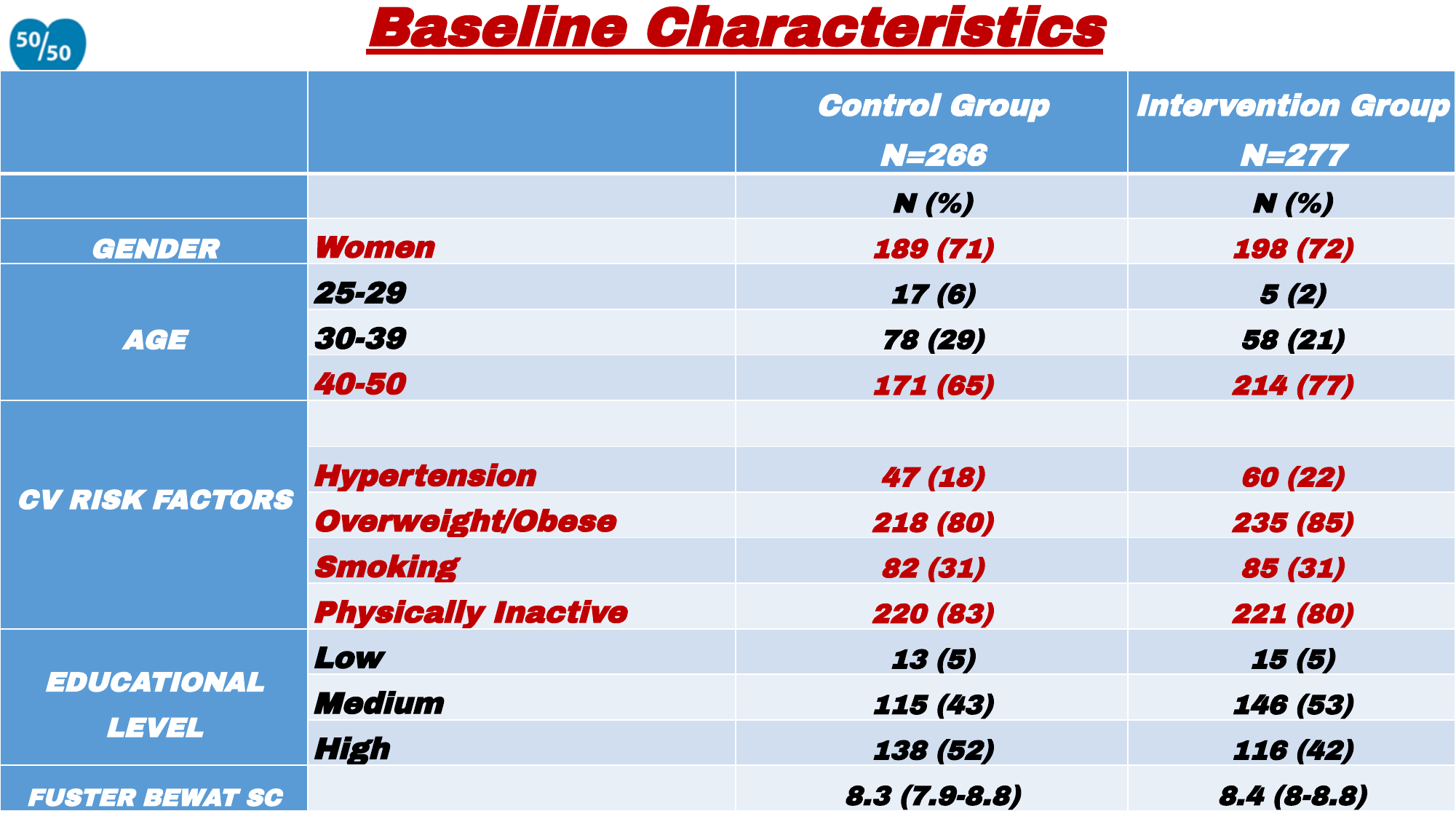

Baseline Characteristics
|  |  | Control Group N=266 | Intervention Group N=277 |
| --- | --- | --- | --- |
|  |  | N (%) | N (%) |
| GENDER | Women | 189 (71) | 198 (72) |
| AGE | 25-29 | 17 (6) | 5 (2) |
|  | 30-39 | 78 (29) | 58 (21) |
|  | 40-50 | 171 (65) | 214 (77) |
| CV RISK FACTORS |  |  |  |
|  | Hypertension | 47 (18) | 60 (22) |
|  | Overweight/Obese | 218 (80) | 235 (85) |
|  | Smoking | 82 (31) | 85 (31) |
|  | Physically Inactive | 220 (83) | 221 (80) |
| EDUCATIONAL LEVEL | Low | 13 (5) | 15 (5) |
|  | Medium | 115 (43) | 146 (53) |
|  | High | 138 (52) | 116 (42) |
| FUSTER BEWAT SC |  | 8.3 (7.9-8.8) | 8.4 (8-8.8) |